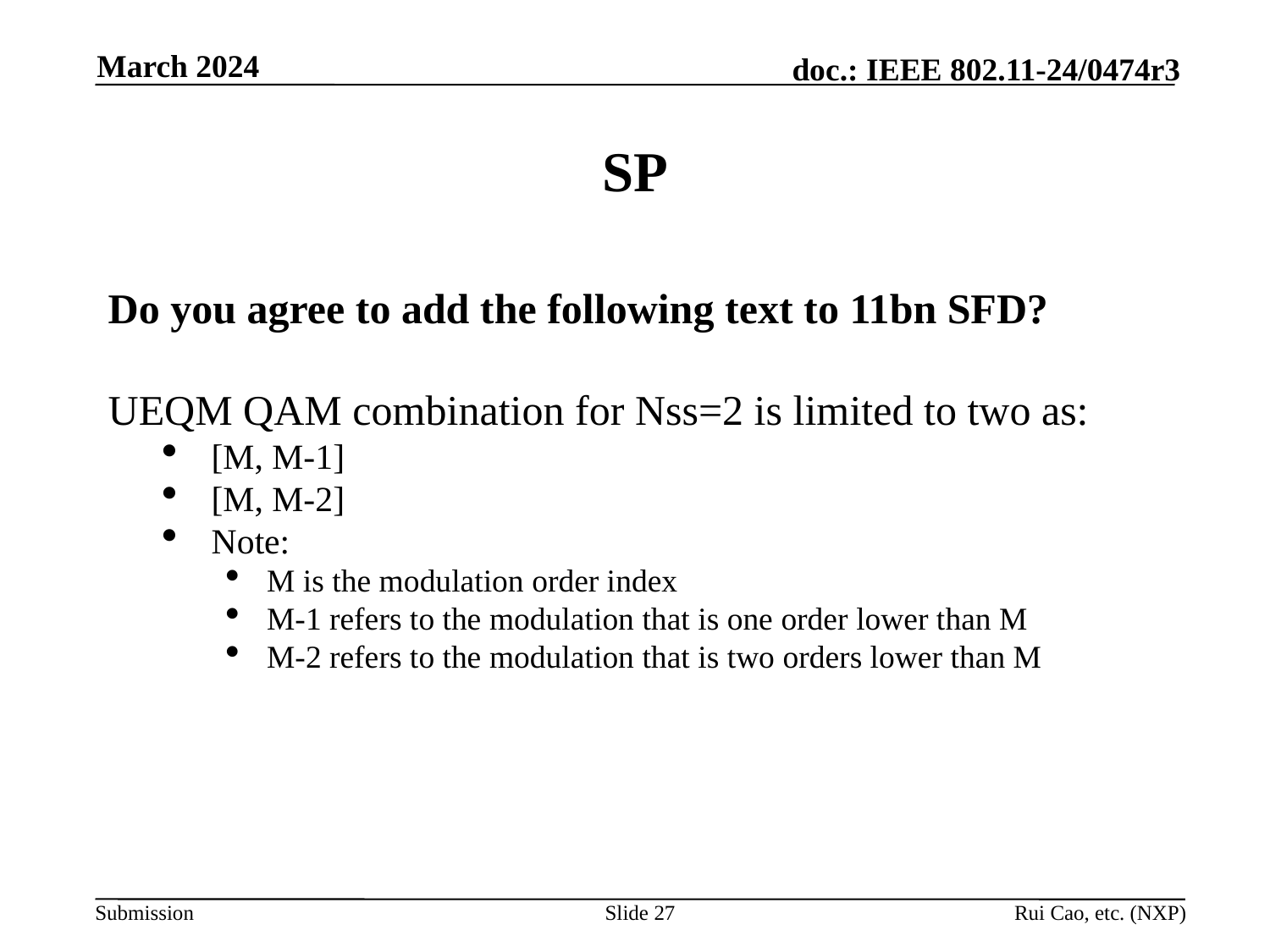

March 2024
# SP
Do you agree to add the following text to 11bn SFD?

UEQM QAM combination for Nss=2 is limited to two as:
[M, M-1]
[M, M-2]
Note:
M is the modulation order index
M-1 refers to the modulation that is one order lower than M
M-2 refers to the modulation that is two orders lower than M

Slide 27
Rui Cao, etc. (NXP)